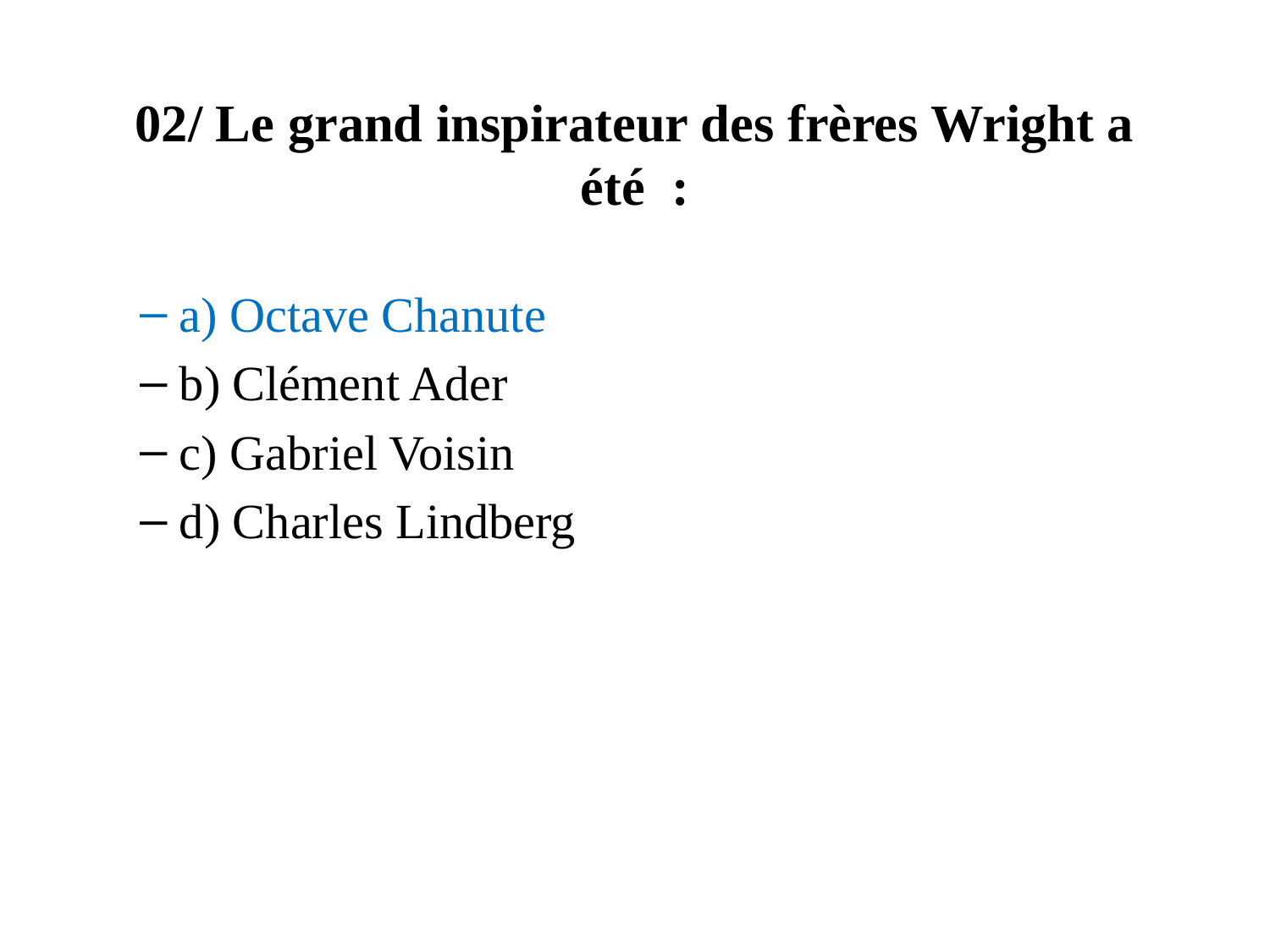

# 02/ Le grand inspirateur des frères Wright a été  :
a) Octave Chanute
b) Clément Ader
c) Gabriel Voisin
d) Charles Lindberg